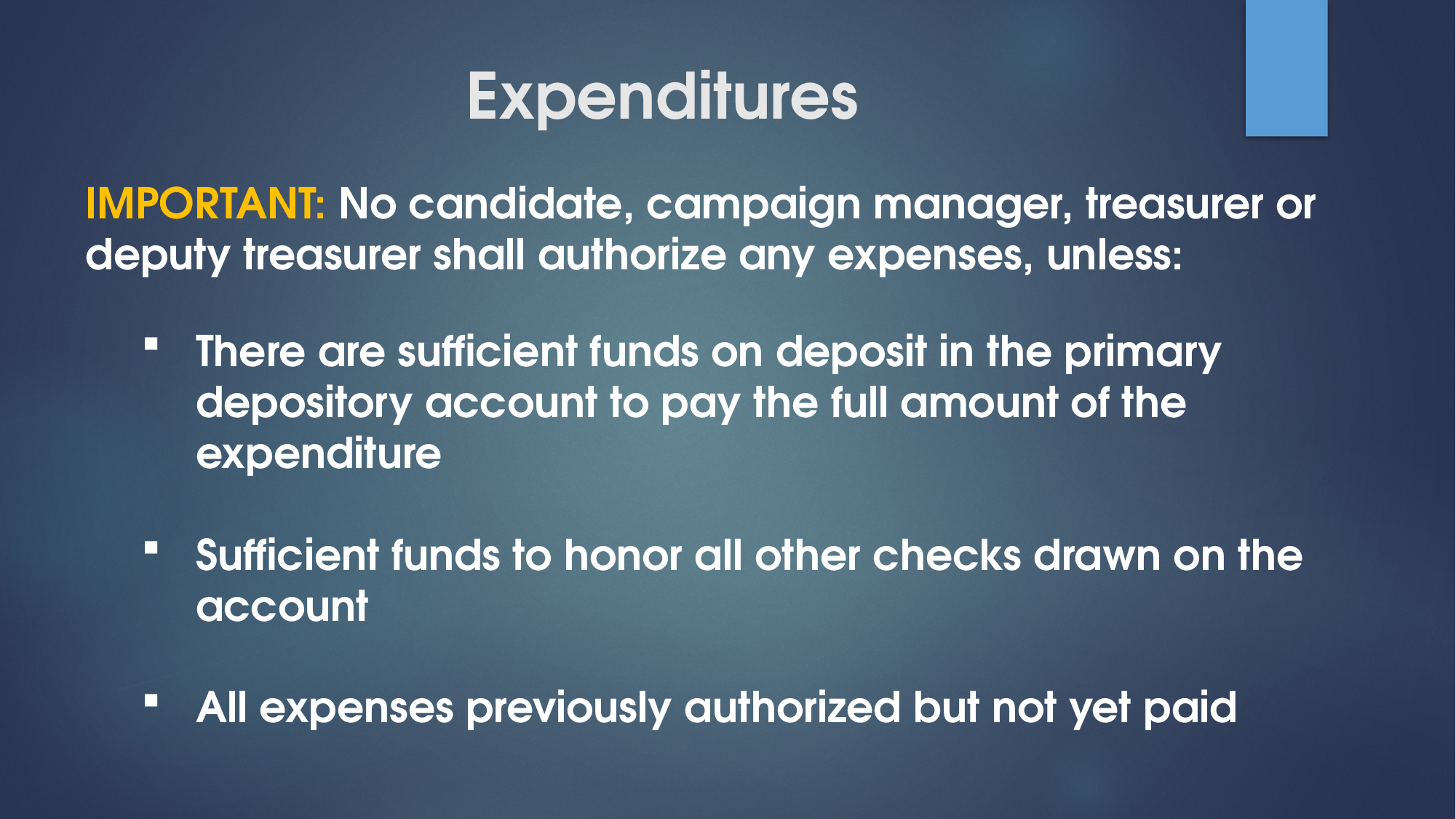

# Expenditures
IMPORTANT: No candidate, campaign manager, treasurer or deputy treasurer shall authorize any expenses, unless:
There are sufficient funds on deposit in the primary depository account to pay the full amount of the expenditure

Sufficient funds to honor all other checks drawn on the  account

All expenses previously authorized but not yet paid